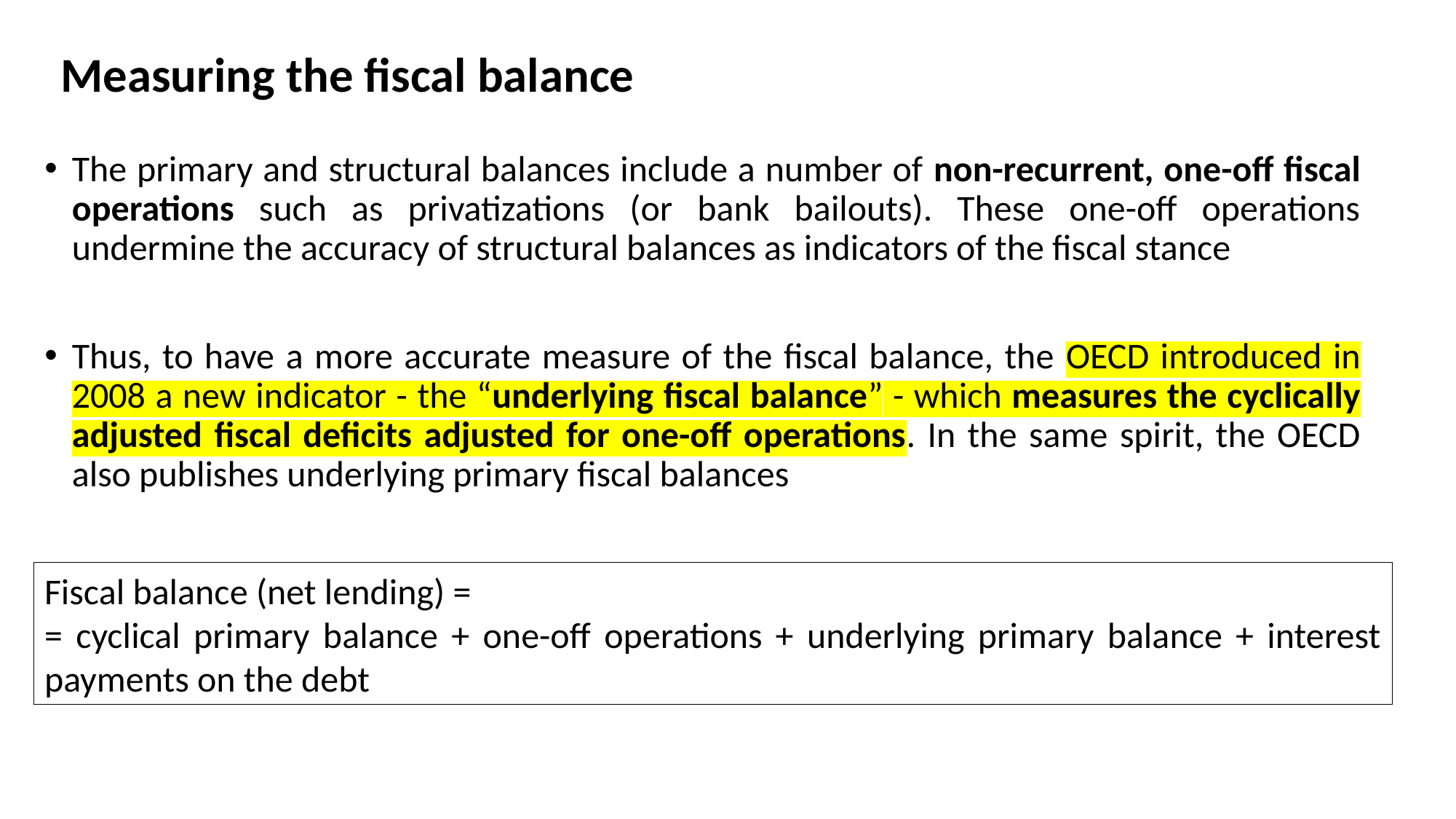

# Measuring the fiscal balance
The primary and structural balances include a number of non-recurrent, one-off fiscal operations such as privatizations (or bank bailouts). These one-off operations undermine the accuracy of structural balances as indicators of the fiscal stance

Thus, to have a more accurate measure of the fiscal balance, the OECD introduced in 2008 a new indicator - the “underlying fiscal balance” - which measures the cyclically adjusted fiscal deficits adjusted for one-off operations. In the same spirit, the OECD also publishes underlying primary fiscal balances

Fiscal balance (net lending) =
= cyclical primary balance + one-off operations + underlying primary balance + interest payments on the debt